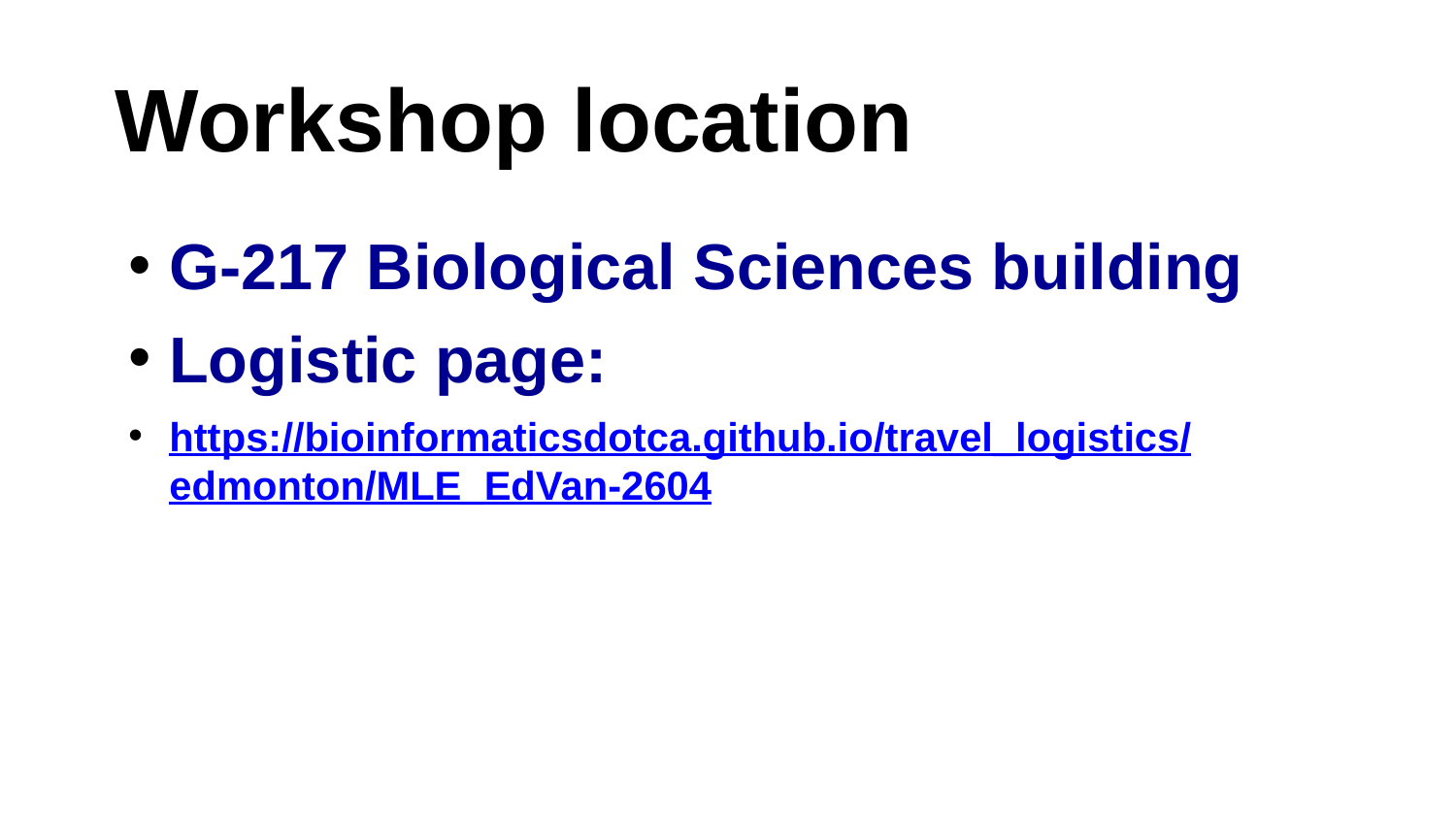

# Workshop location
G-217 Biological Sciences building
Logistic page:
https://bioinformaticsdotca.github.io/travel_logistics/edmonton/MLE_EdVan-2604